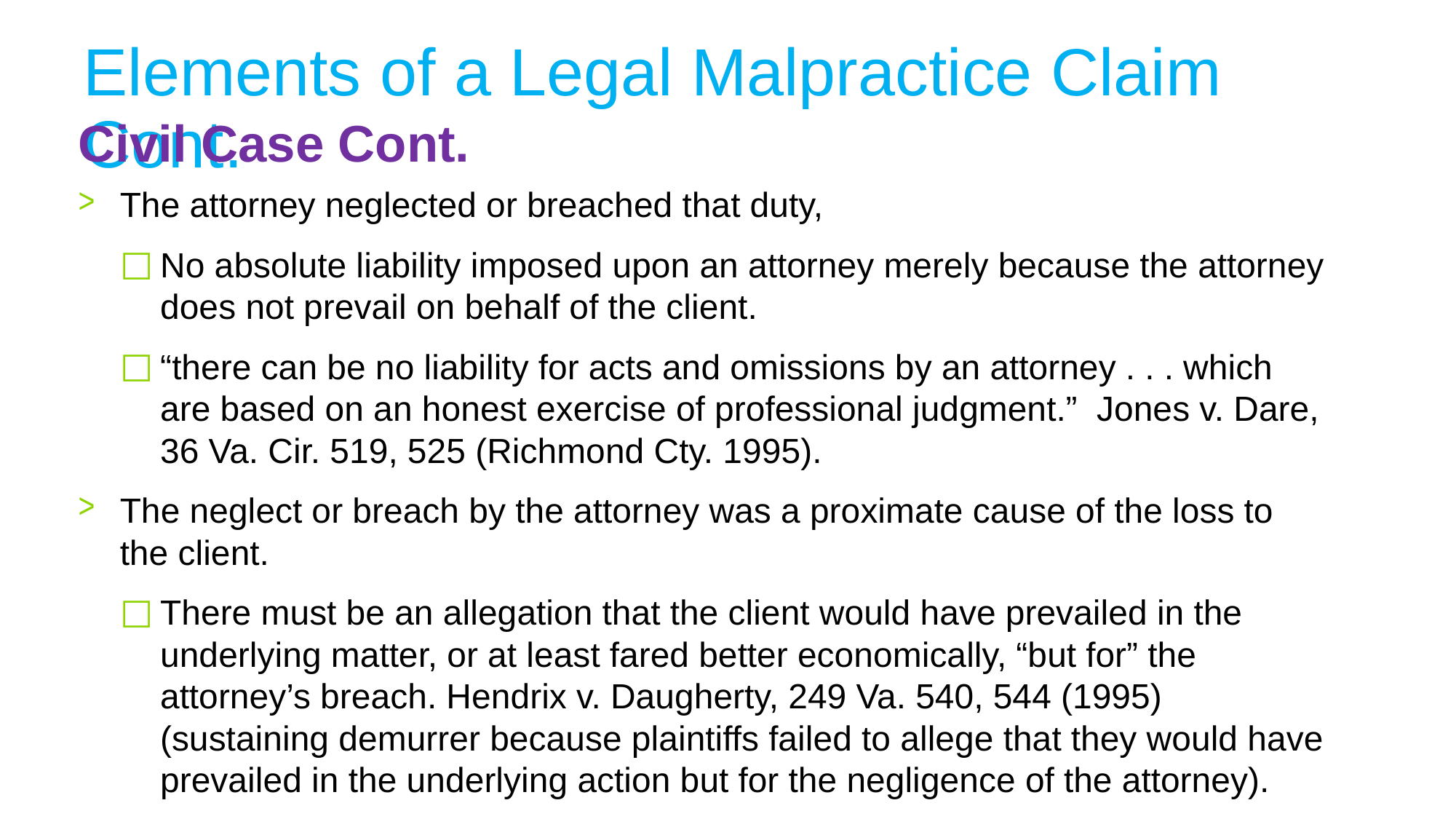

# Elements of a Legal Malpractice Claim Cont.
Civil Case Cont.
The attorney neglected or breached that duty,
No absolute liability imposed upon an attorney merely because the attorney does not prevail on behalf of the client.
“there can be no liability for acts and omissions by an attorney . . . which are based on an honest exercise of professional judgment.”  Jones v. Dare, 36 Va. Cir. 519, 525 (Richmond Cty. 1995).
The neglect or breach by the attorney was a proximate cause of the loss to the client.
There must be an allegation that the client would have prevailed in the underlying matter, or at least fared better economically, “but for” the attorney’s breach. Hendrix v. Daugherty, 249 Va. 540, 544 (1995) (sustaining demurrer because plaintiffs failed to allege that they would have prevailed in the underlying action but for the negligence of the attorney).